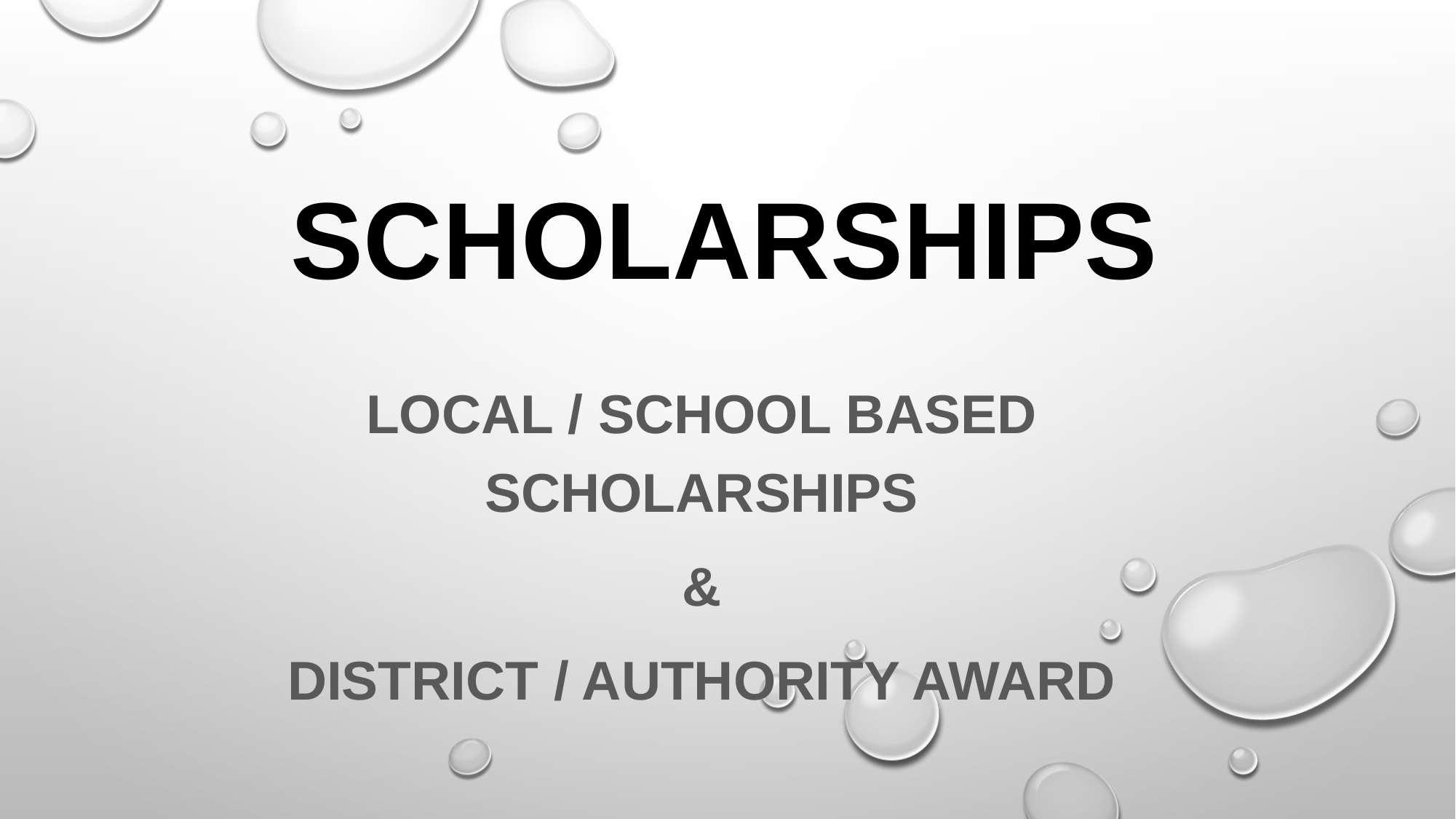

# SCHOLARSHIPS
LOCAL / SCHOOL BASED SCHOLARSHIPS
&
DISTRICT / AUTHORITY AWARD